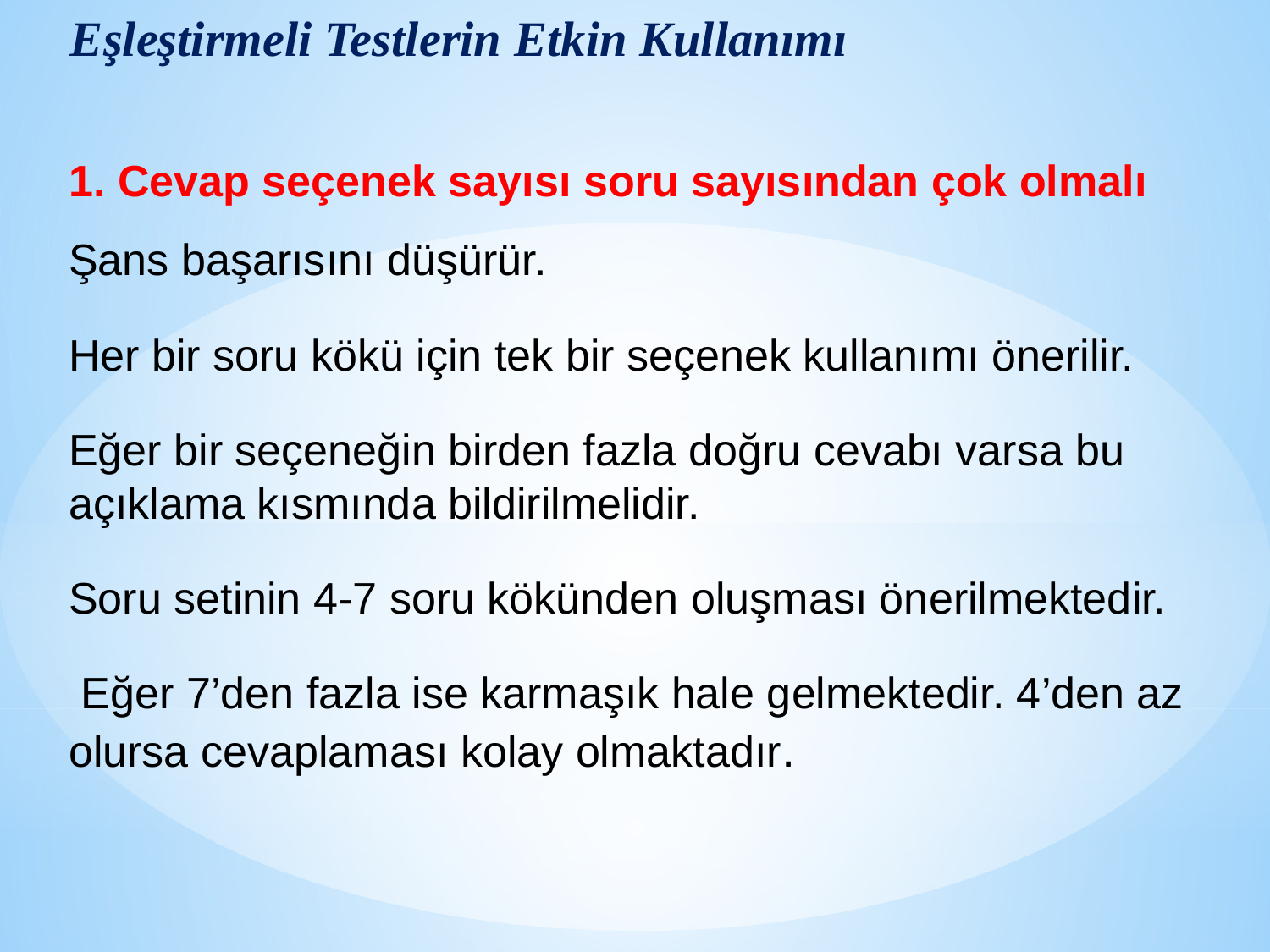

# Eşleştirmeli Testlerin Etkin Kullanımı
1. Cevap seçenek sayısı soru sayısından çok olmalı
Şans başarısını düşürür.
Her bir soru kökü için tek bir seçenek kullanımı önerilir.
Eğer bir seçeneğin birden fazla doğru cevabı varsa bu açıklama kısmında bildirilmelidir.
Soru setinin 4-7 soru kökünden oluşması önerilmektedir.
 Eğer 7’den fazla ise karmaşık hale gelmektedir. 4’den az olursa cevaplaması kolay olmaktadır.